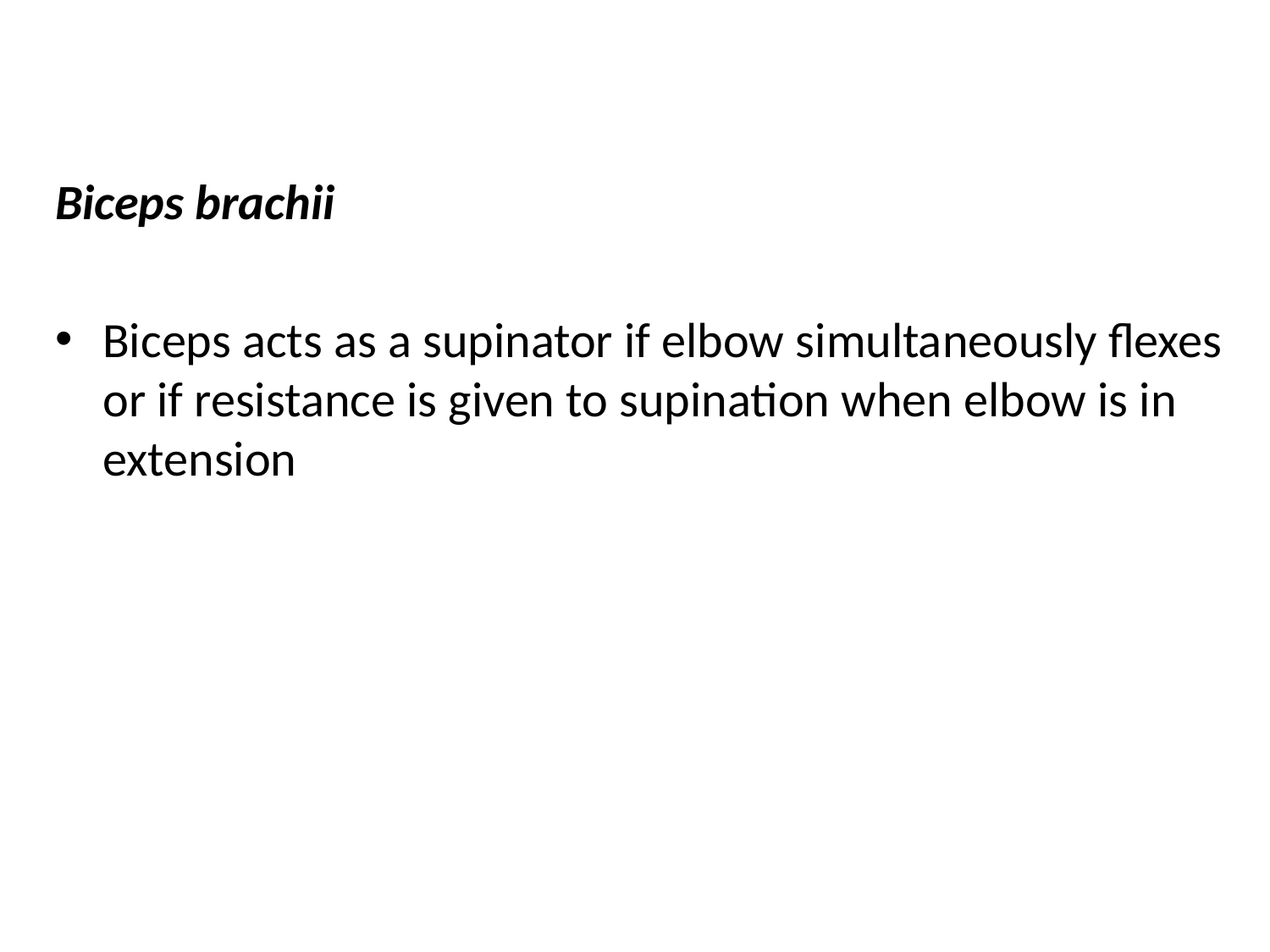

Biceps brachii

Biceps acts as a supinator if elbow simultaneously flexes or if resistance is given to supination when elbow is in extension